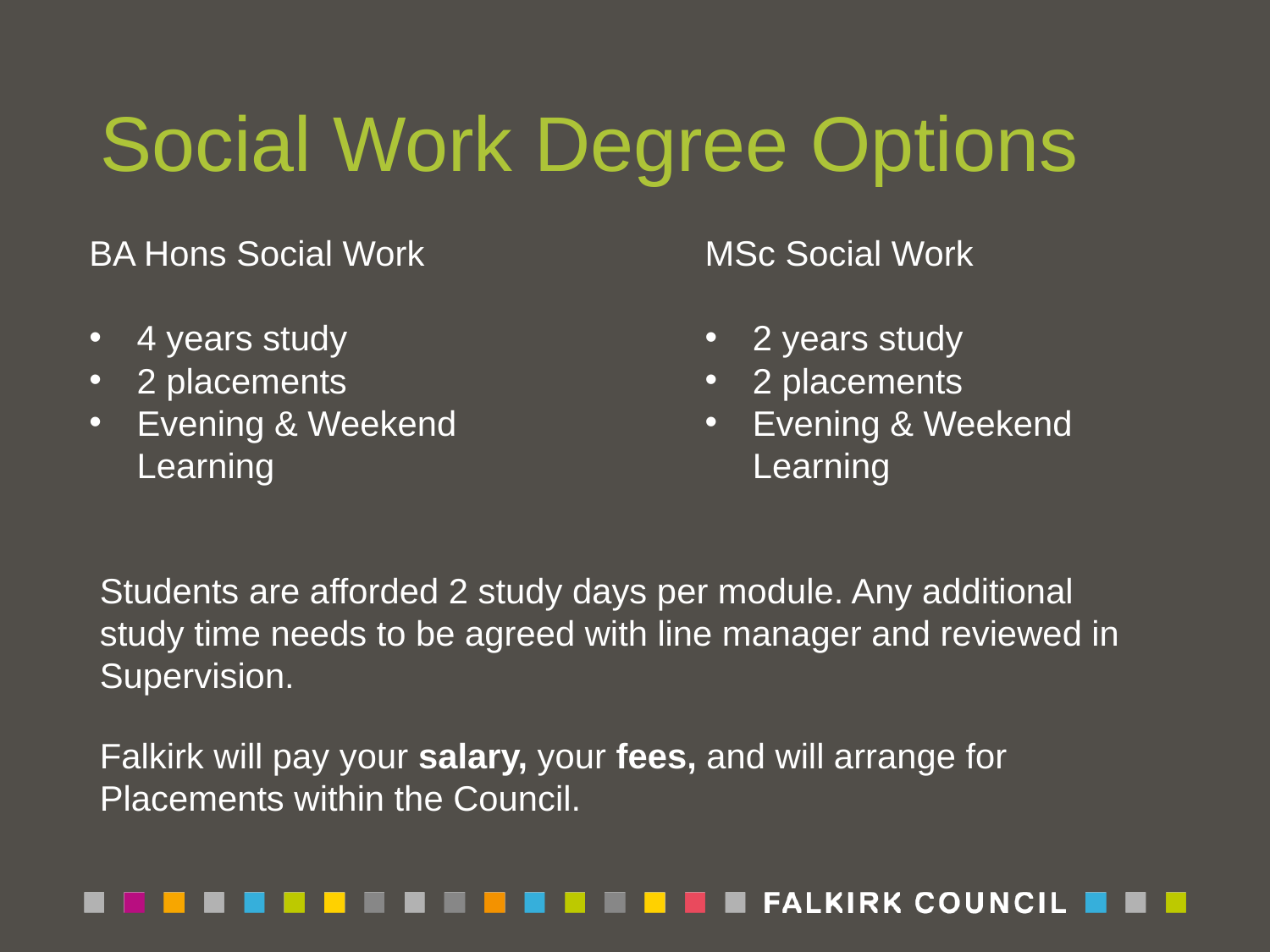

Social Work Degree Options
BA Hons Social Work

4 years study
2 placements
Evening & Weekend Learning

MSc Social Work

2 years study
2 placements
Evening & Weekend Learning

Students are afforded 2 study days per module. Any additional study time needs to be agreed with line manager and reviewed in Supervision.
Falkirk will pay your salary, your fees, and will arrange for Placements within the Council.